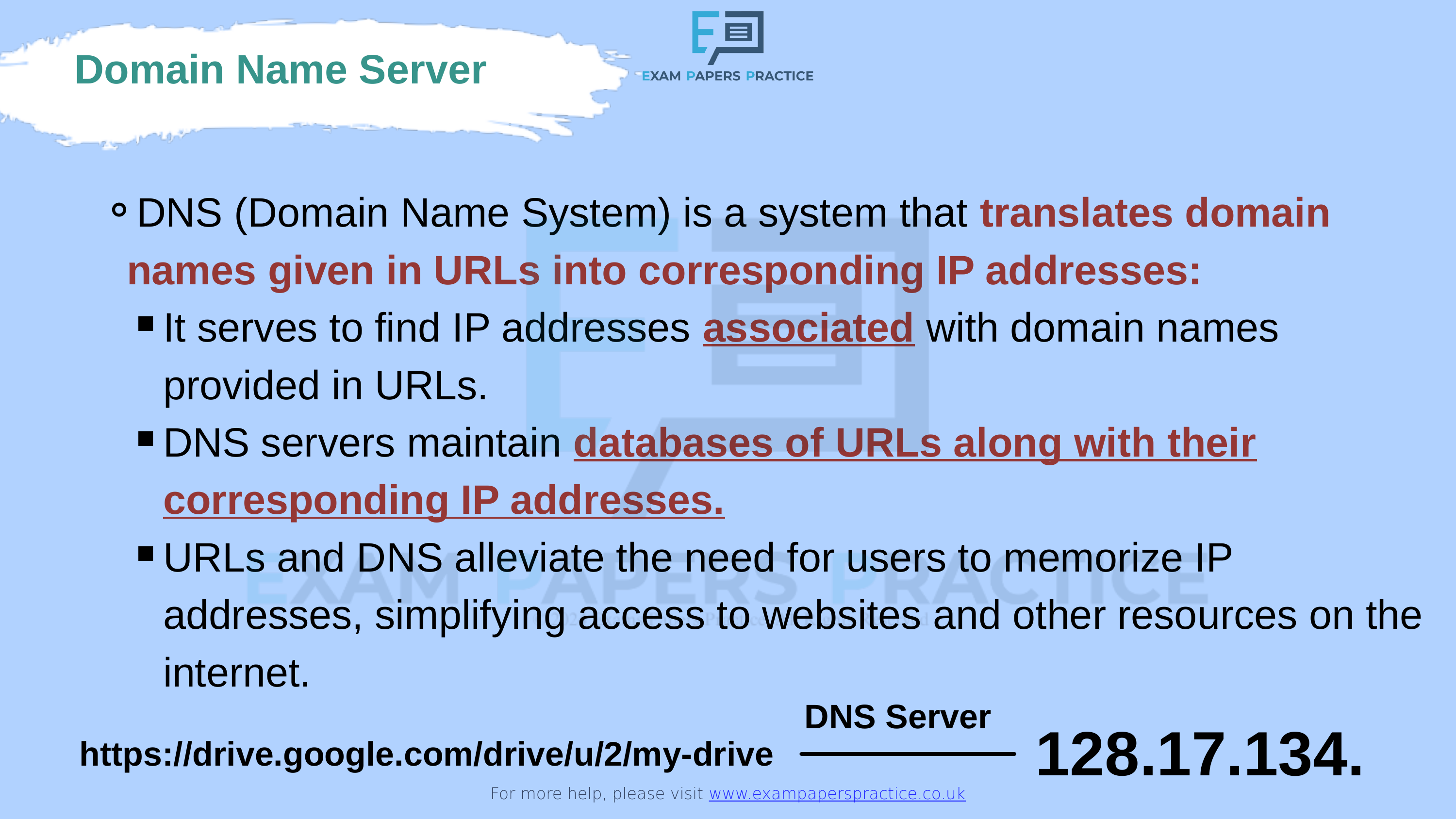

For more help, please visit www.exampaperspractice.co.uk

Domain Name Server
DNS (Domain Name System) is a system that translates domain names given in URLs into corresponding IP addresses:
It serves to find IP addresses associated with domain names provided in URLs.
DNS servers maintain databases of URLs along with their corresponding IP addresses.
URLs and DNS alleviate the need for users to memorize IP addresses, simplifying access to websites and other resources on the internet.
DNS Server
128.17.134.25
https://drive.google.com/drive/u/2/my-drive